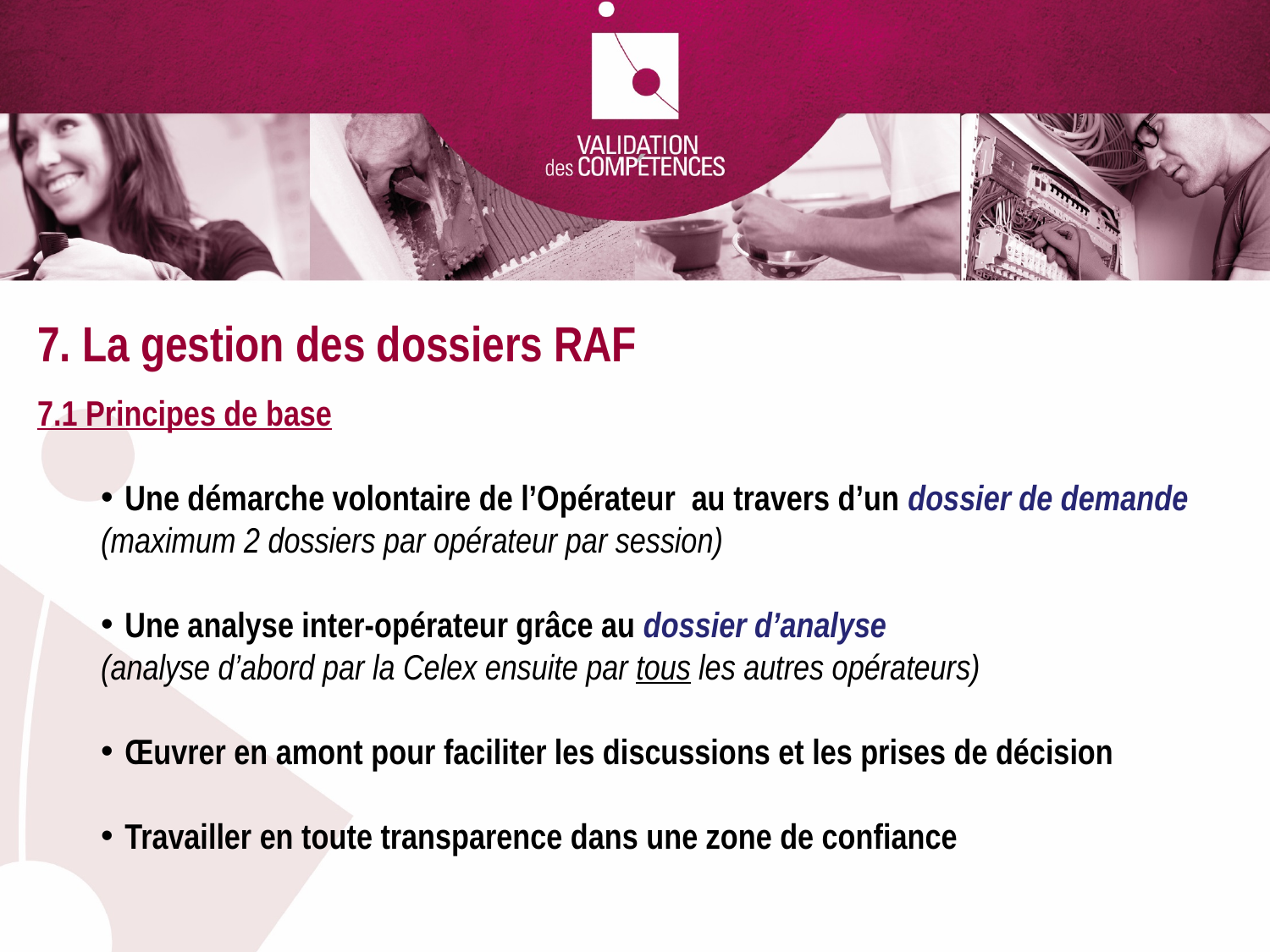

7. La gestion des dossiers RAF

7.1 Principes de base

Une démarche volontaire de l’Opérateur  au travers d’un dossier de demande
(maximum 2 dossiers par opérateur par session)

Une analyse inter-opérateur grâce au dossier d’analyse
(analyse d’abord par la Celex ensuite par tous les autres opérateurs)

Œuvrer en amont pour faciliter les discussions et les prises de décision

Travailler en toute transparence dans une zone de confiance